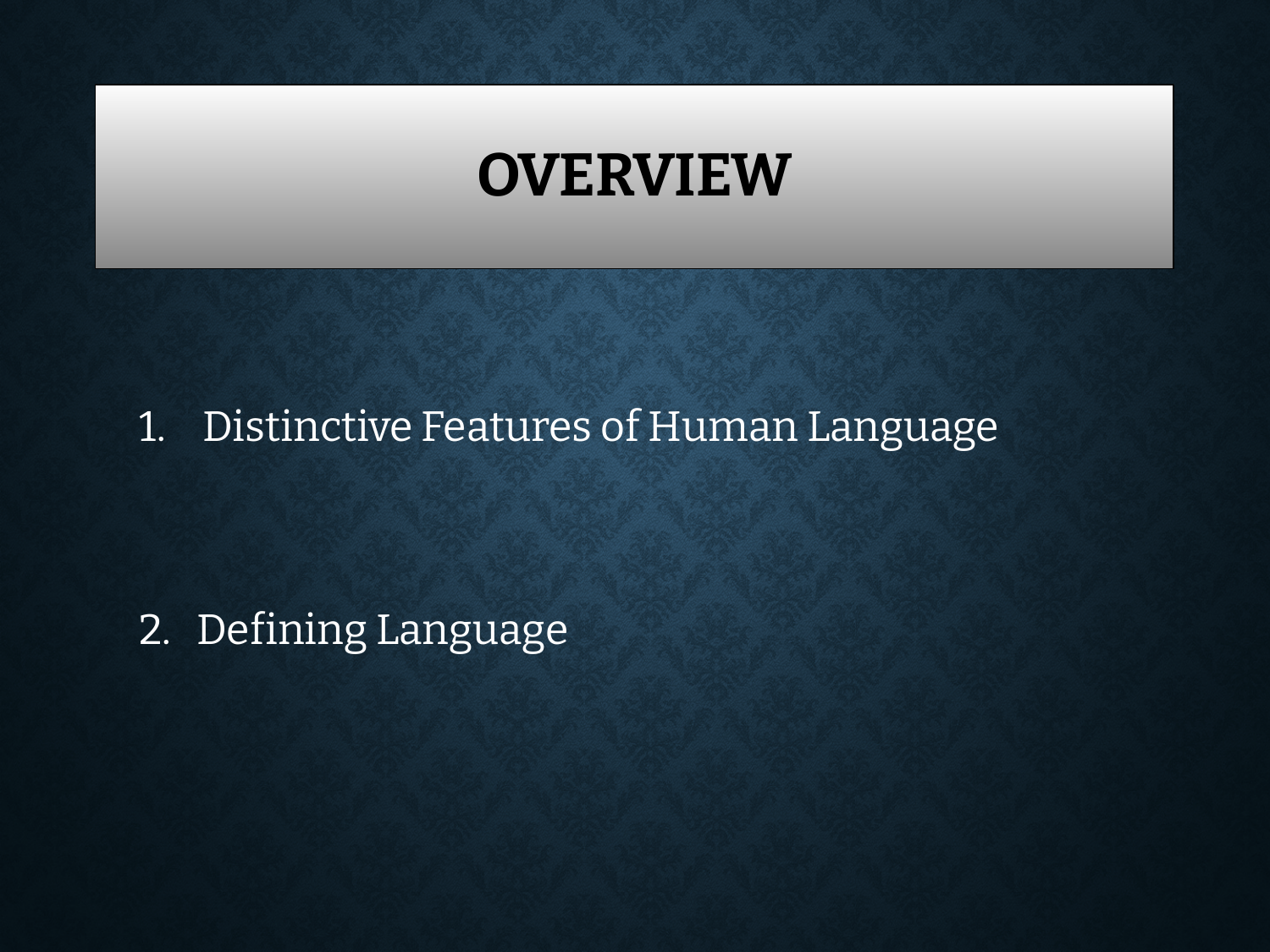

# Overview

Distinctive Features of Human Language

2.   Defining Language